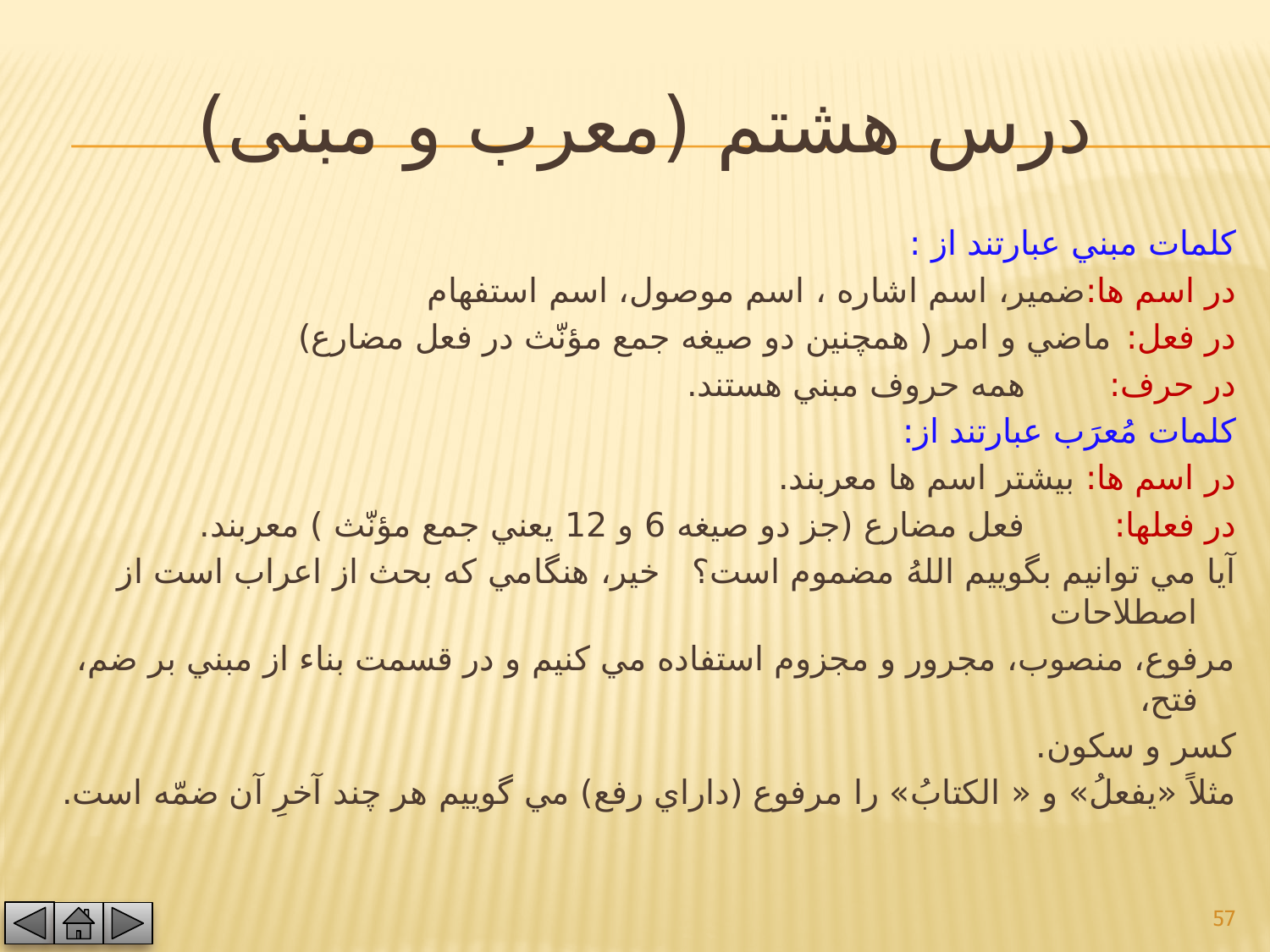

# درس هشتم (معرب و مبنی)
كلمات مبني عبارتند از :
در اسم ها:	ضمير، اسم اشاره ، اسم موصول، اسم استفهام
در فعل: 		ماضي و امر ( همچنين دو صيغه جمع مؤنّث در فعل مضارع)
در حرف:		همه حروف مبني هستند.
كلمات مُعرَب عبارتند از:
در اسم ها: 	بيشتر اسم ها معربند.
در فعلها: 		فعل مضارع (جز دو صيغه 6 و 12 يعني جمع مؤنّث ) معربند.
آيا مي توانيم بگوييم اللهُ مضموم است؟   خير، هنگامي كه بحث از اعراب است از اصطلاحات
مرفوع، منصوب، مجرور و مجزوم استفاده مي كنيم و در قسمت بناء از مبني بر ضم، فتح،
كسر و سكون.
مثلاً «يفعلُ» و « الكتابُ» را مرفوع (داراي رفع) مي گوييم هر چند آخرِ آن ضمّه است.
57